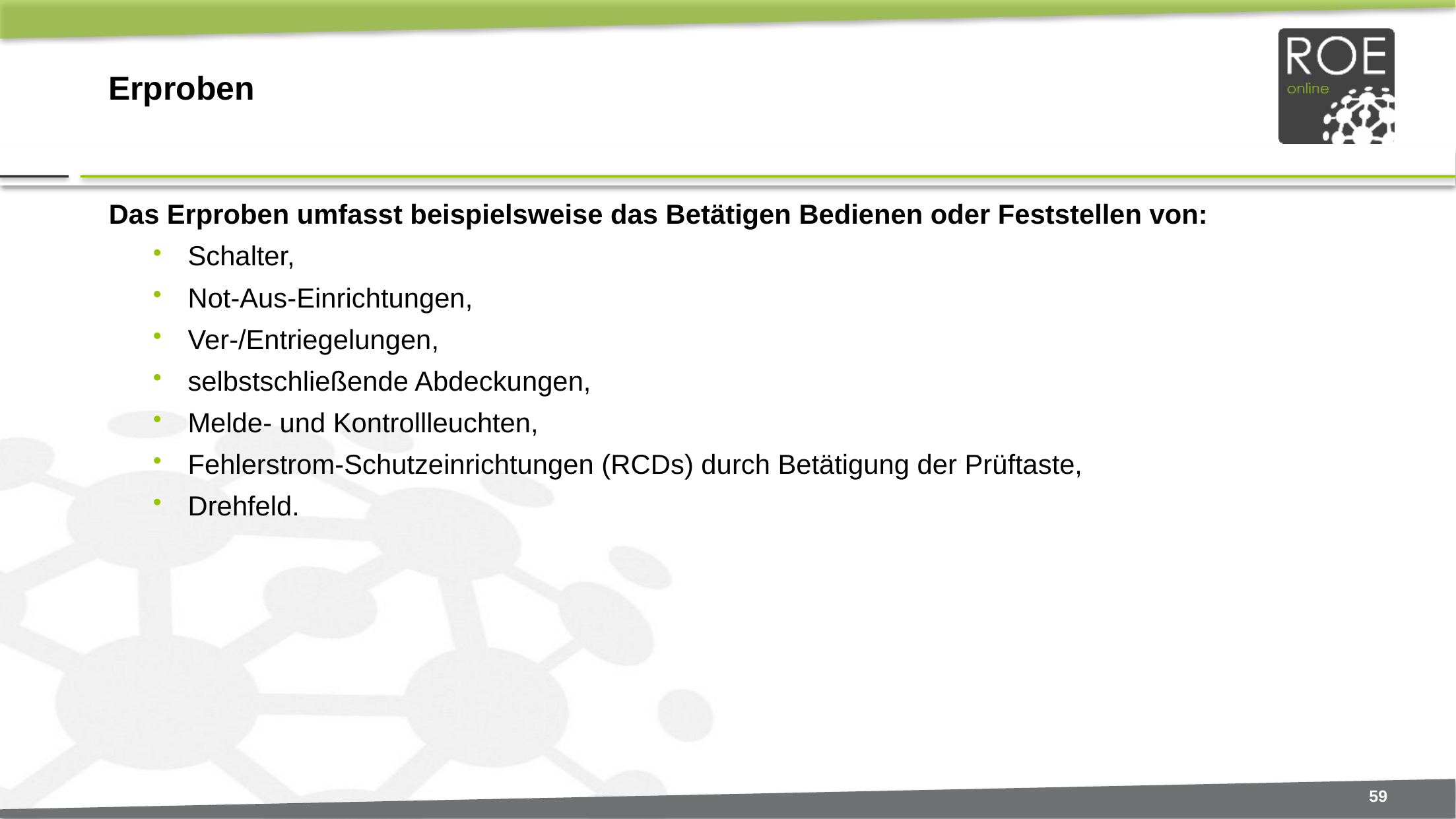

# Erproben
Das Erproben umfasst beispielsweise das Betätigen Bedienen oder Feststellen von:
Schalter,
Not-Aus-Einrichtungen,
Ver-/Entriegelungen,
selbstschließende Abdeckungen,
Melde- und Kontrollleuchten,
Fehlerstrom-Schutzeinrichtungen (RCDs) durch Betätigung der Prüftaste,
Drehfeld.
59